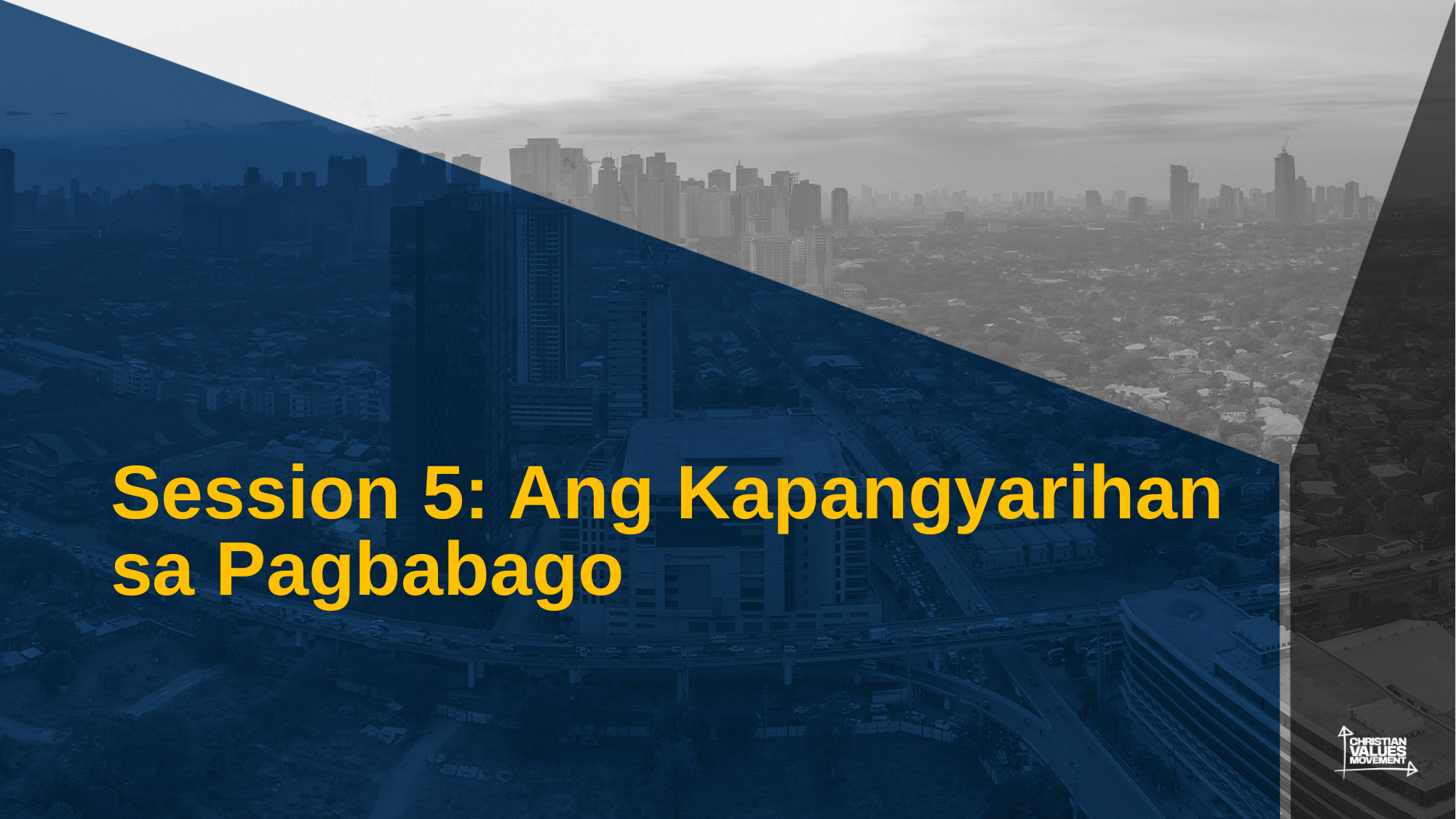

# Session 5: Ang Kapangyarihan sa Pagbabago